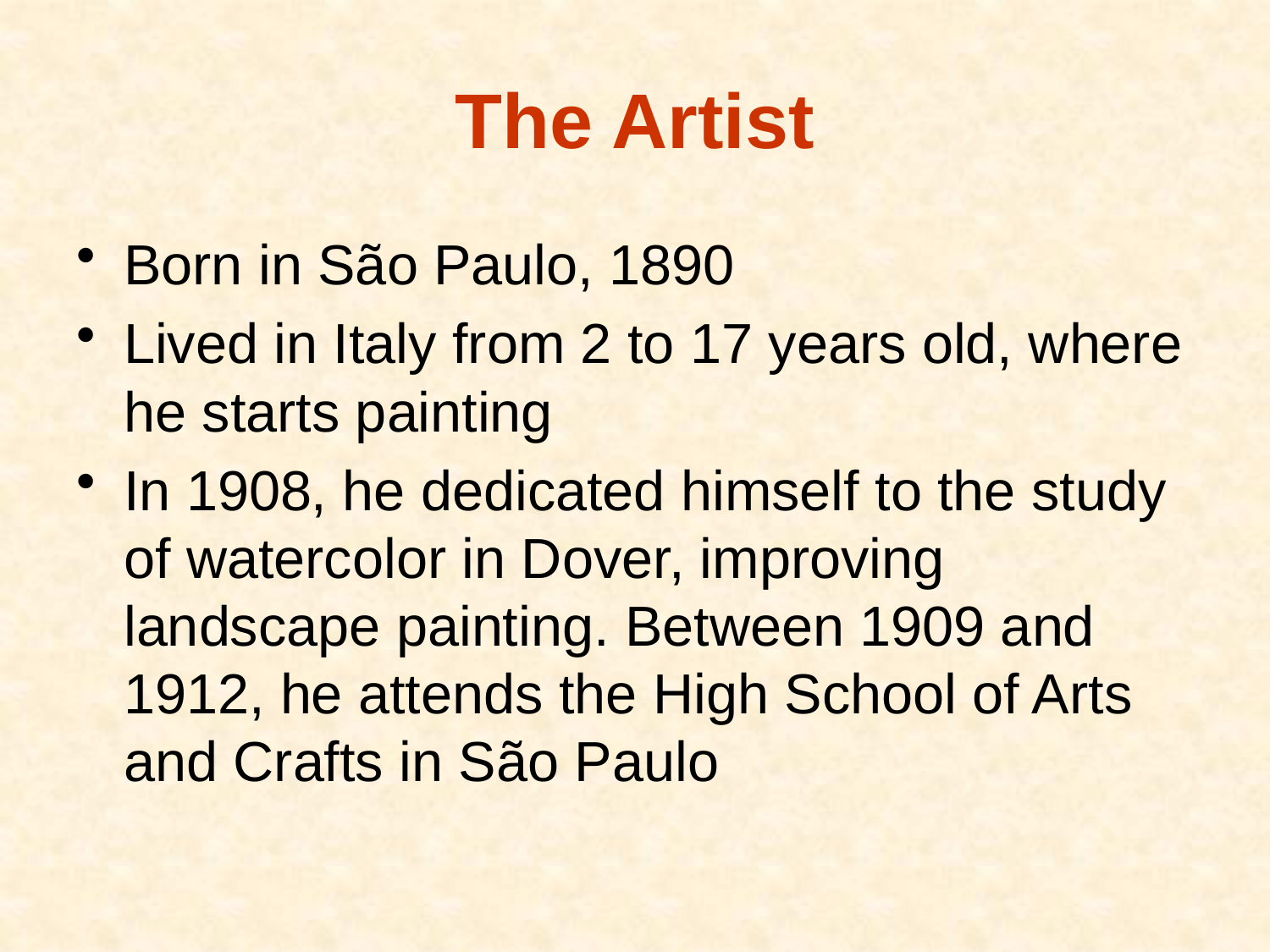

# The Artist
Born in São Paulo, 1890
Lived in Italy from 2 to 17 years old, where he starts painting
In 1908, he dedicated himself to the study of watercolor in Dover, improving landscape painting. Between 1909 and 1912, he attends the High School of Arts and Crafts in São Paulo